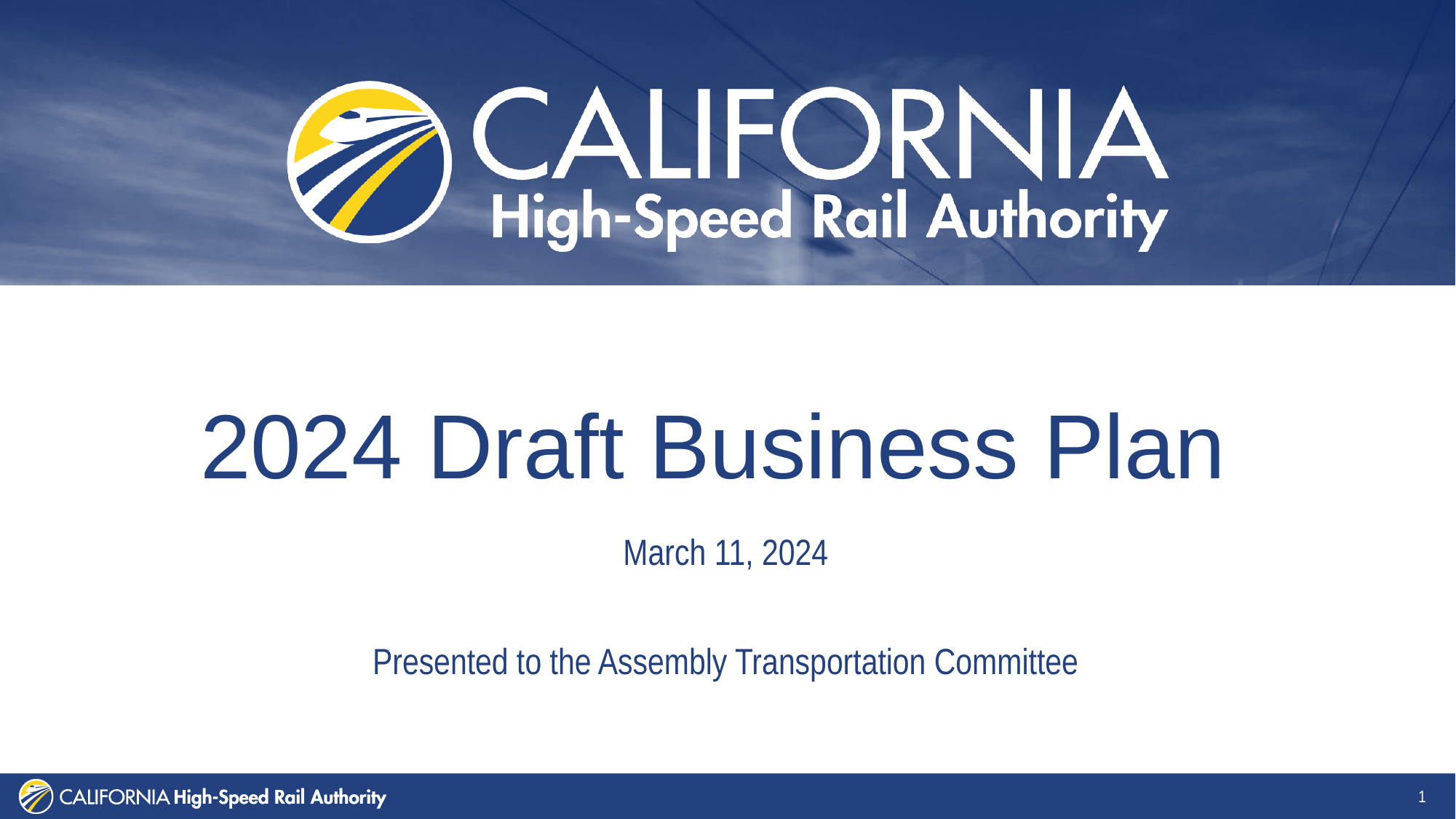

# 2024 Draft Business Plan
March 11, 2024

Presented to the Assembly Transportation Committee
1